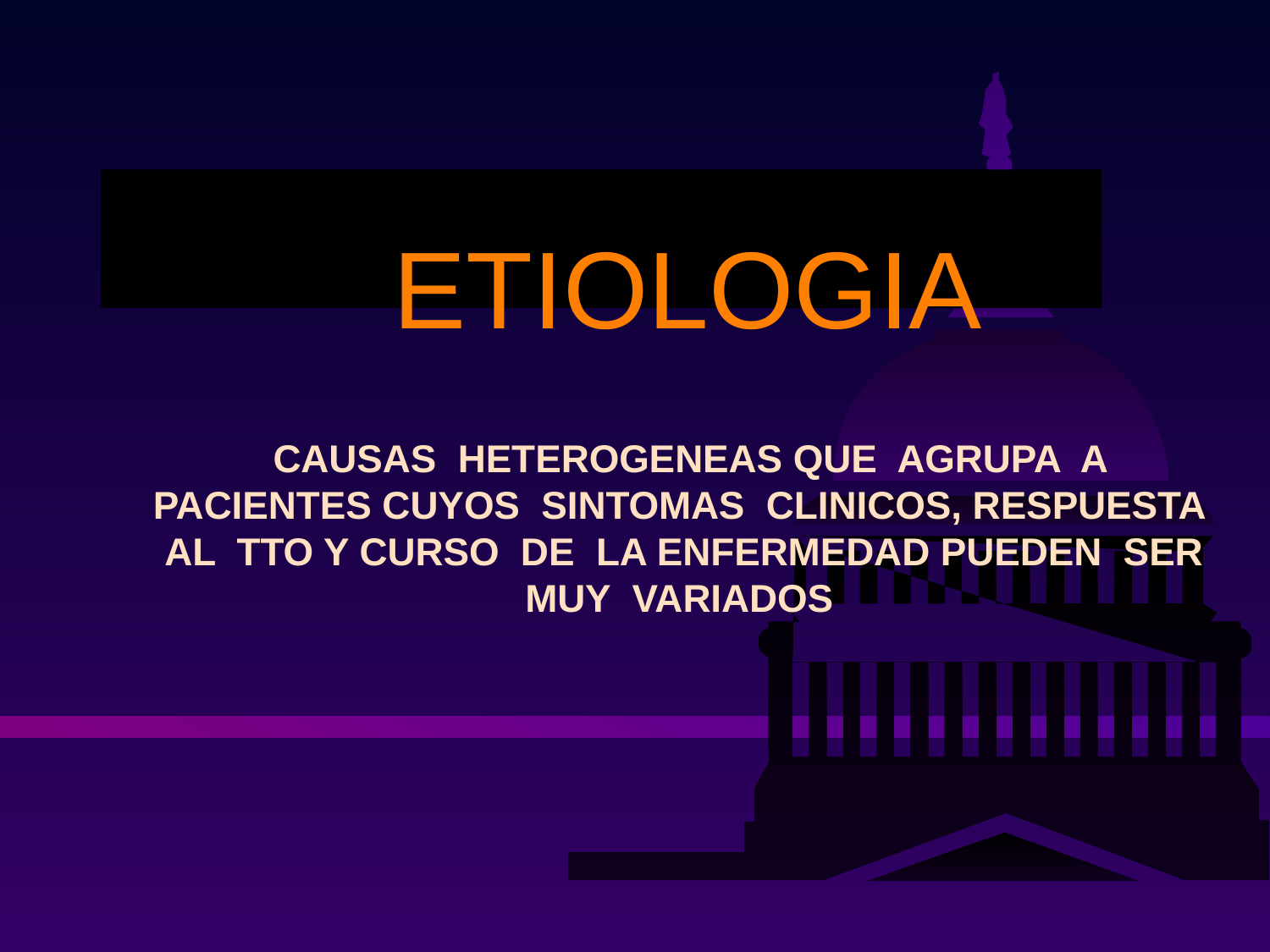

ETIOLOGIA
  CAUSAS  HETEROGENEAS QUE  AGRUPA  A PACIENTES CUYOS  SINTOMAS  CLINICOS, RESPUESTA  AL  TTO Y CURSO  DE  LA ENFERMEDAD PUEDEN  SER MUY  VARIADOS